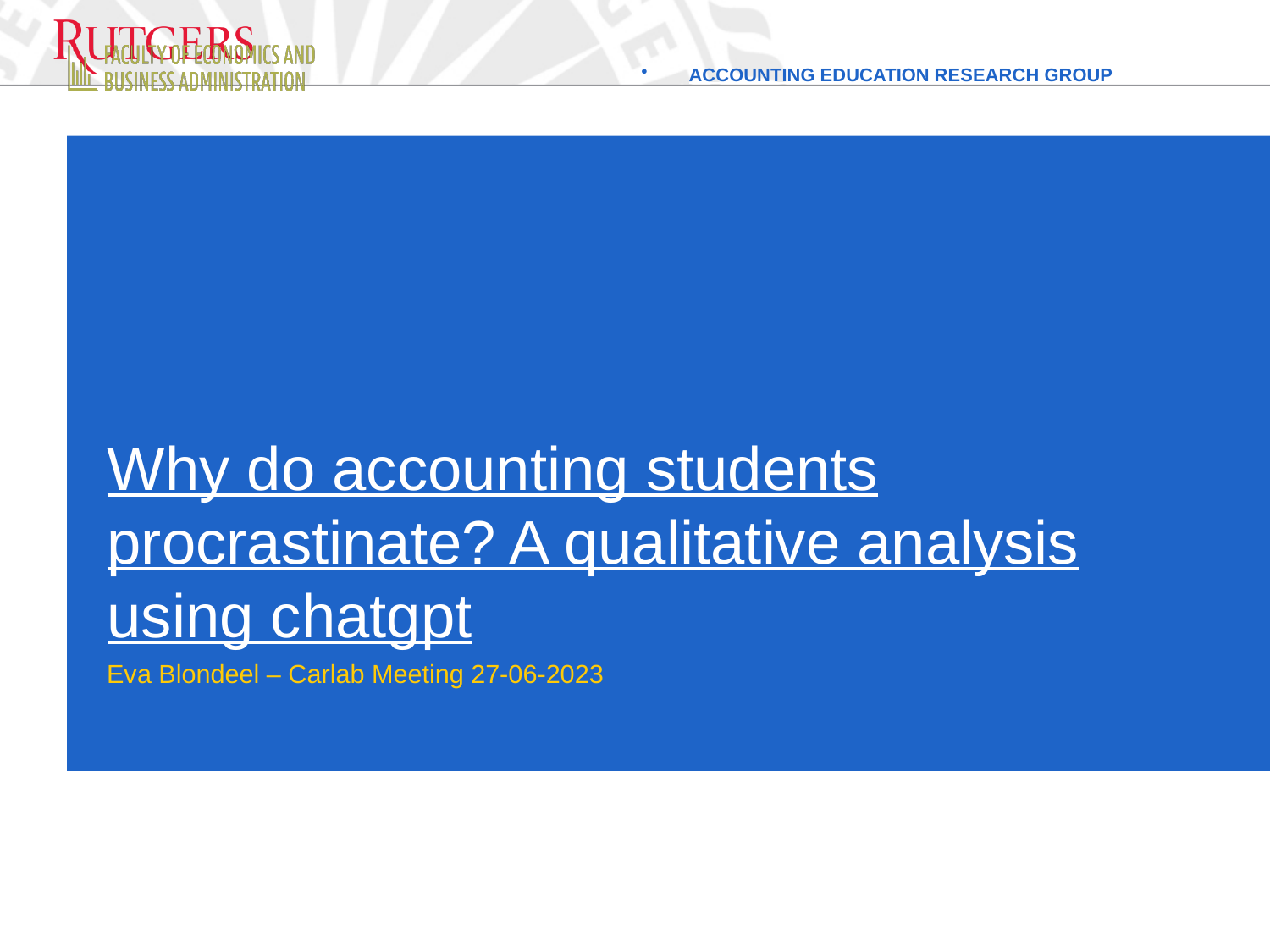

ACCOUNTING EDUCATION RESEARCH GROUP
# Why do accounting students procrastinate? A qualitative analysis using chatgpt
Eva Blondeel – Carlab Meeting 27-06-2023